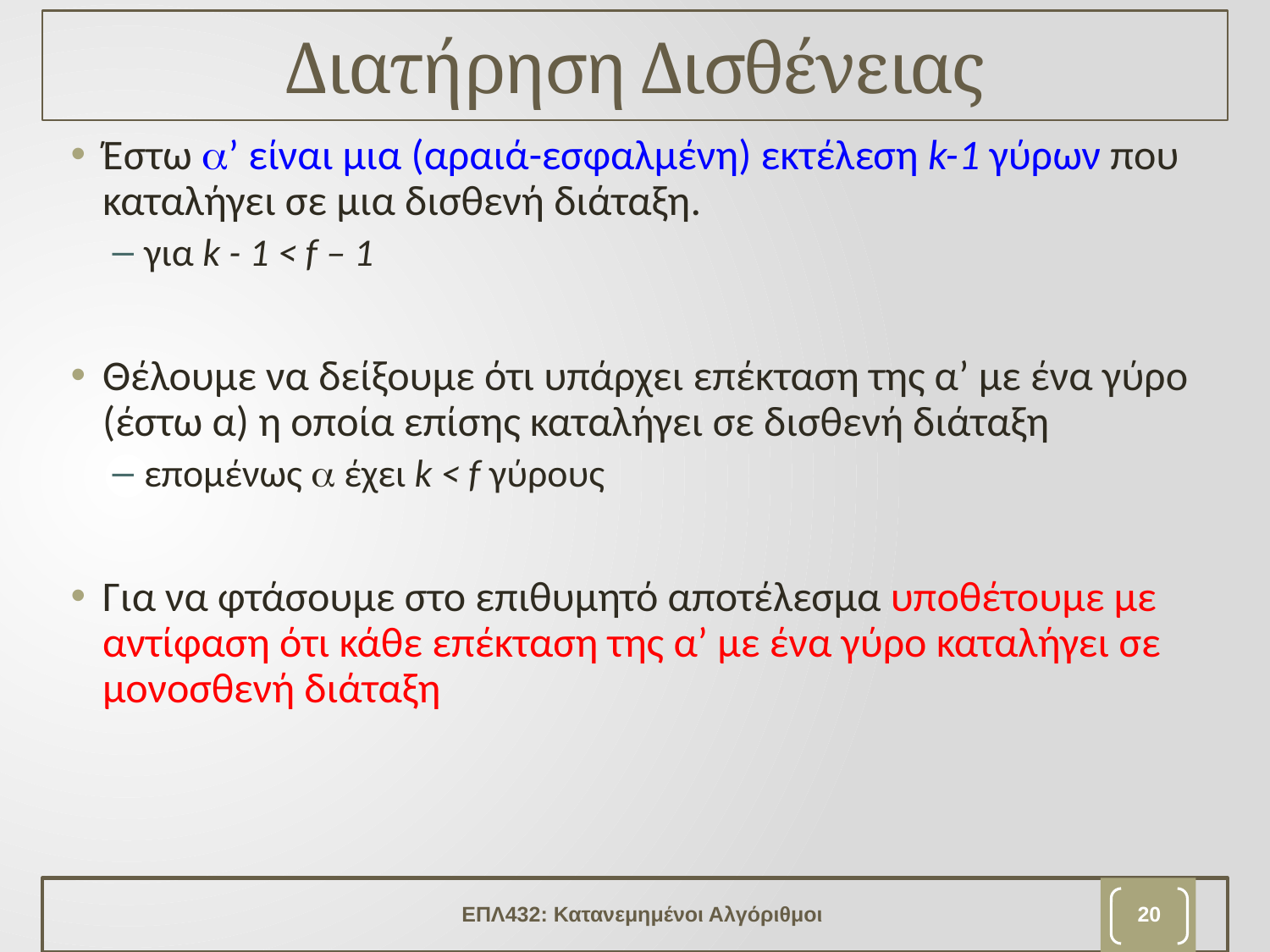

# Διατήρηση Δισθένειας
Έστω α’ είναι μια (αραιά-εσφαλμένη) εκτέλεση k-1 γύρων που καταλήγει σε μια δισθενή διάταξη.
για k - 1 < f – 1

Θέλουμε να δείξουμε ότι υπάρχει επέκταση της α’ με ένα γύρο (έστω α) η οποία επίσης καταλήγει σε δισθενή διάταξη
επομένως α έχει k < f γύρους

Για να φτάσουμε στο επιθυμητό αποτέλεσμα υποθέτουμε με αντίφαση ότι κάθε επέκταση της α’ με ένα γύρο καταλήγει σε μονοσθενή διάταξη
ΕΠΛ432: Κατανεμημένοι Αλγόριθμοι
20